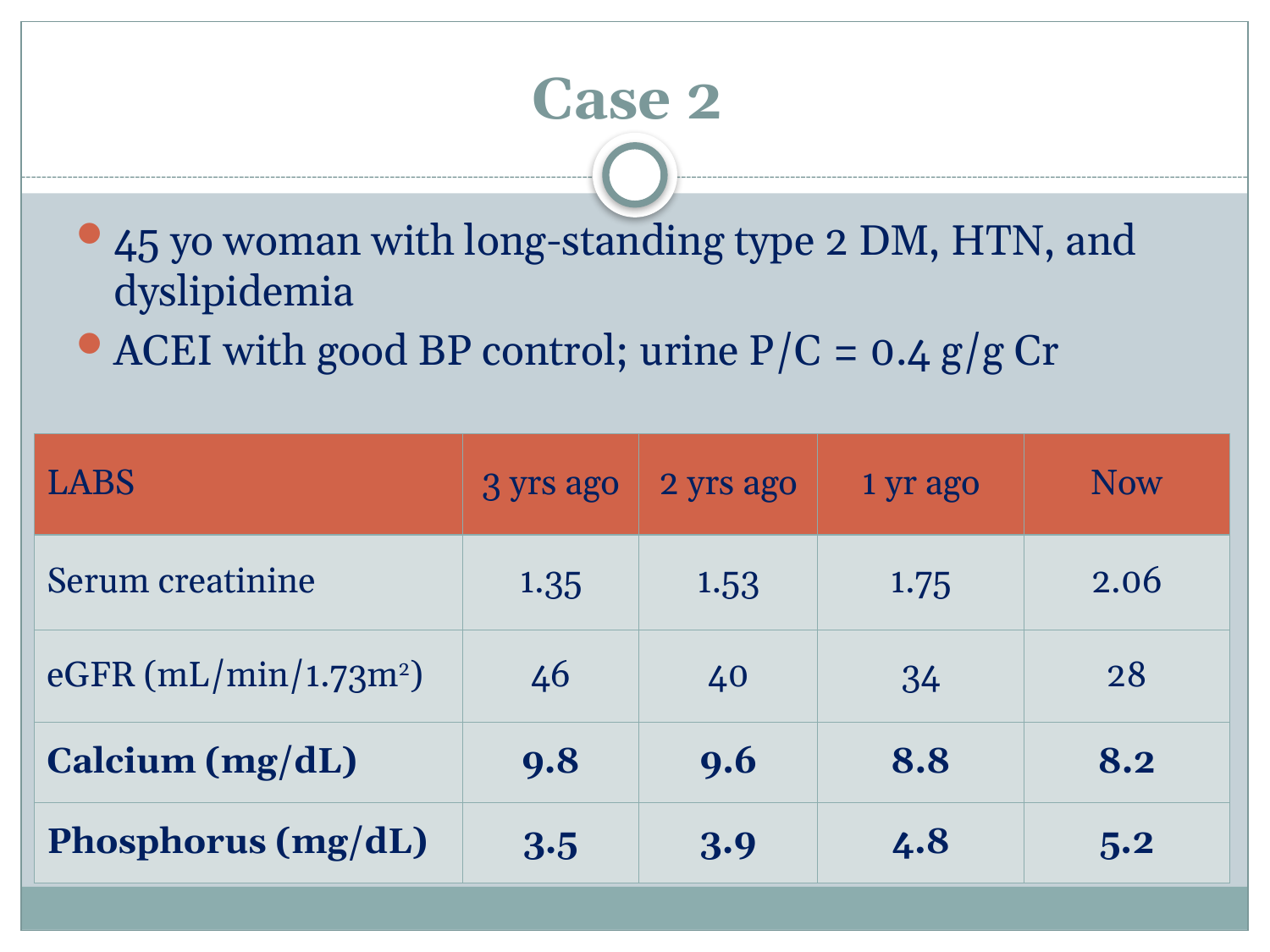

# Case 2
45 yo woman with long-standing type 2 DM, HTN, and dyslipidemia
ACEI with good BP control; urine P/C = 0.4 g/g Cr
| LABS | 3 yrs ago | 2 yrs ago | 1 yr ago | Now |
| --- | --- | --- | --- | --- |
| Serum creatinine | 1.35 | 1.53 | 1.75 | 2.06 |
| eGFR (mL/min/1.73m2) | 46 | 40 | 34 | 28 |
| Calcium (mg/dL) | 9.8 | 9.6 | 8.8 | 8.2 |
| Phosphorus (mg/dL) | 3.5 | 3.9 | 4.8 | 5.2 |